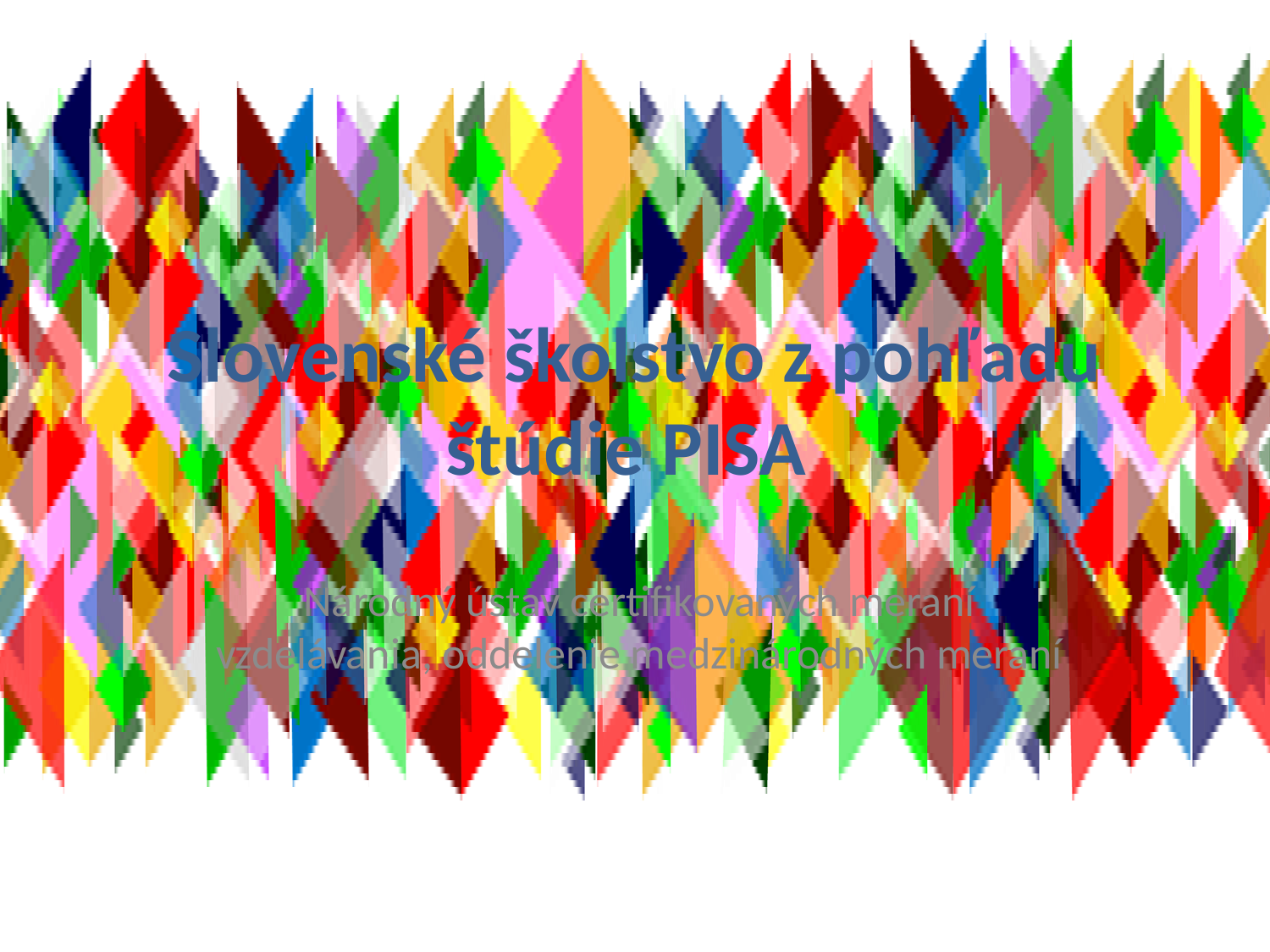

# Slovenské školstvo z pohľadu štúdie PISA
Národný ústav certifikovaných meraní vzdelávania, oddelenie medzinárodných meraní